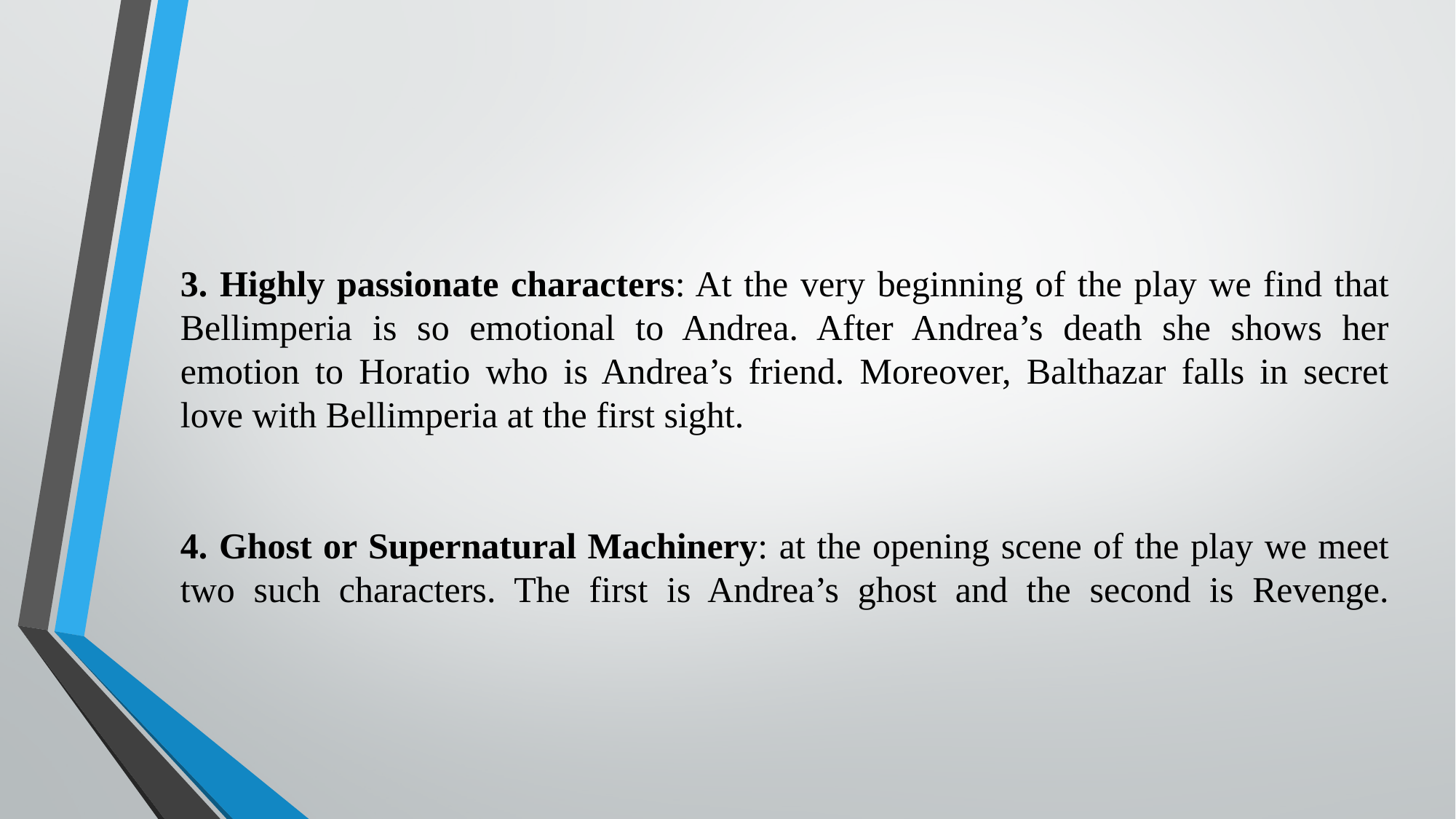

3. Highly passionate characters: At the very beginning of the play we find that Bellimperia is so emotional to Andrea. After Andrea’s death she shows her emotion to Horatio who is Andrea’s friend. Moreover, Balthazar falls in secret love with Bellimperia at the first sight.

4. Ghost or Supernatural Machinery: at the opening scene of the play we meet two such characters. The first is Andrea’s ghost and the second is Revenge.